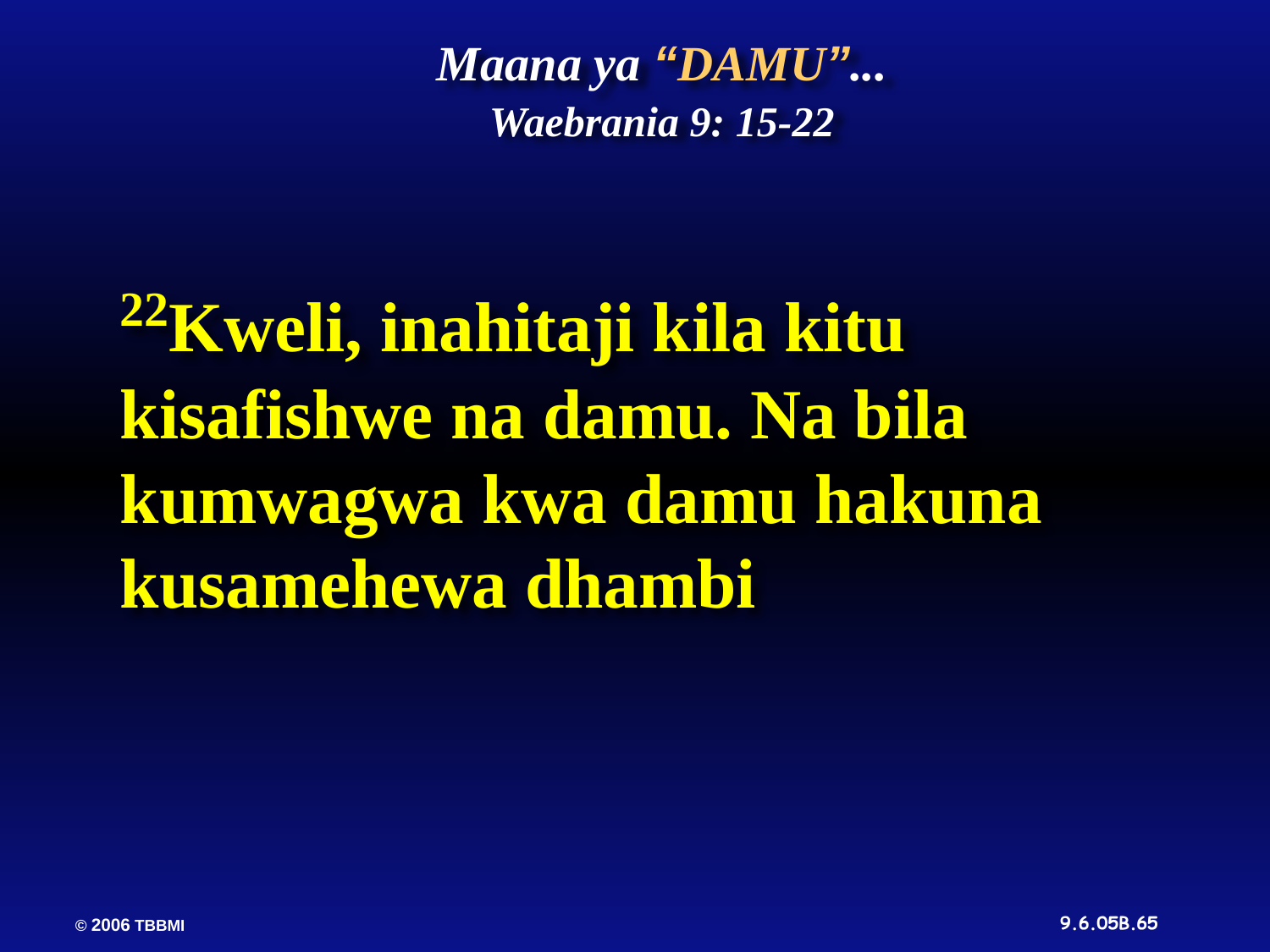

Maana ya “DAMU”...
Waebrania 9: 15-22
22Kweli, inahitaji kila kitu kisafishwe na damu. Na bila kumwagwa kwa damu hakuna kusamehewa dhambi

65